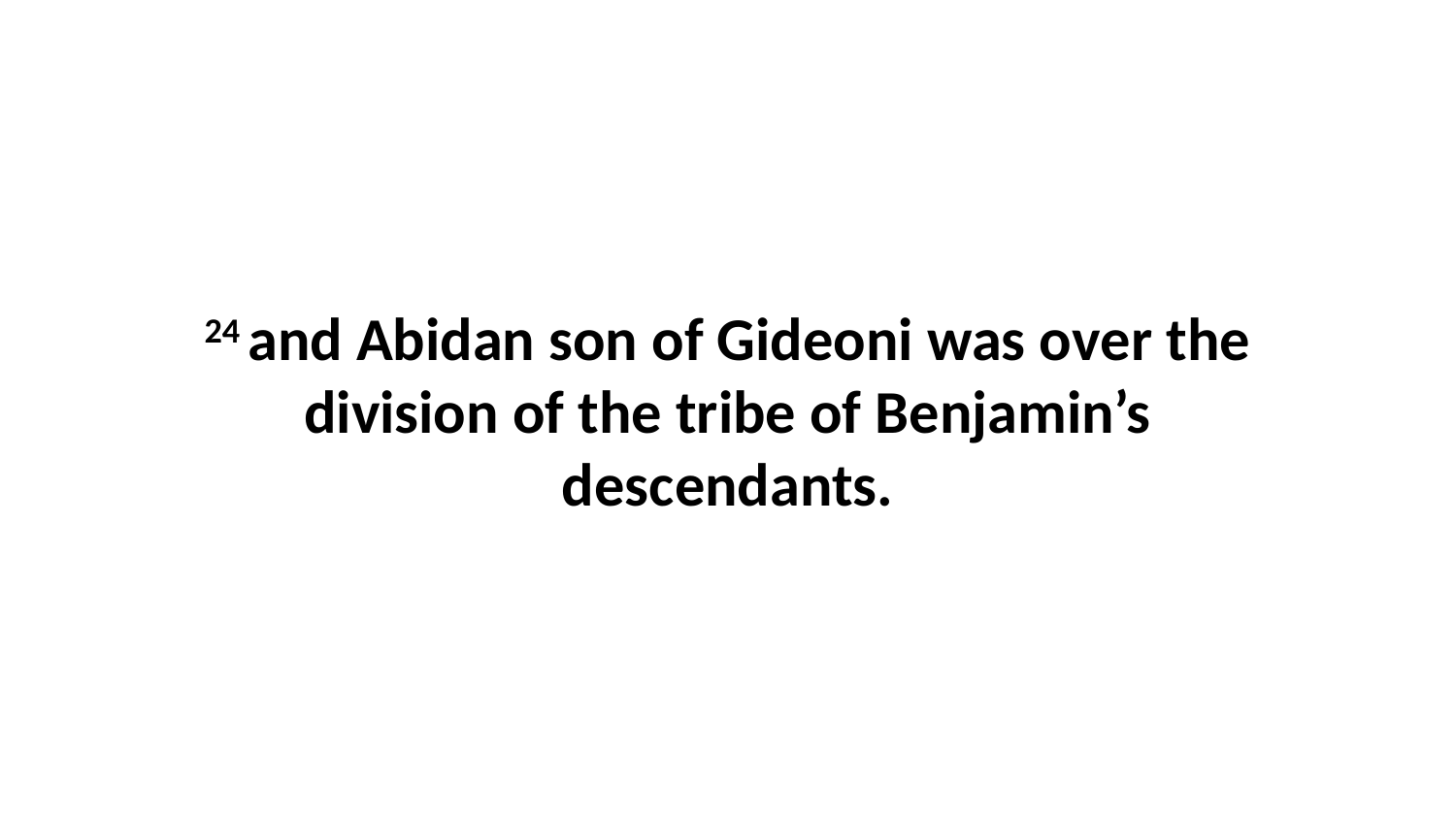

24 and Abidan son of Gideoni was over the division of the tribe of Benjamin’s descendants.